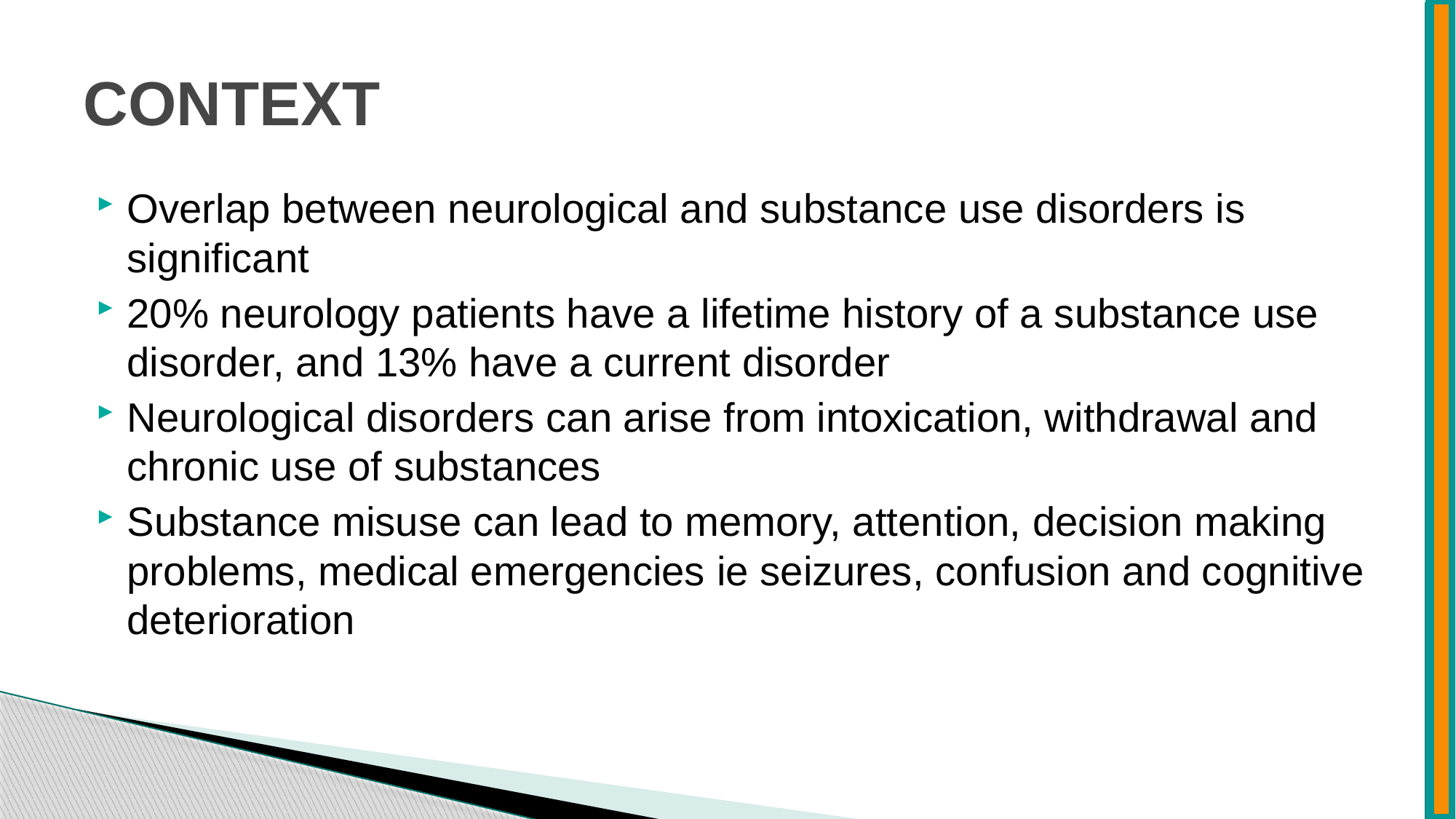

# CONTEXT
Overlap between neurological and substance use disorders is significant
20% neurology patients have a lifetime history of a substance use disorder, and 13% have a current disorder
Neurological disorders can arise from intoxication, withdrawal and chronic use of substances
Substance misuse can lead to memory, attention, decision making problems, medical emergencies ie seizures, confusion and cognitive deterioration